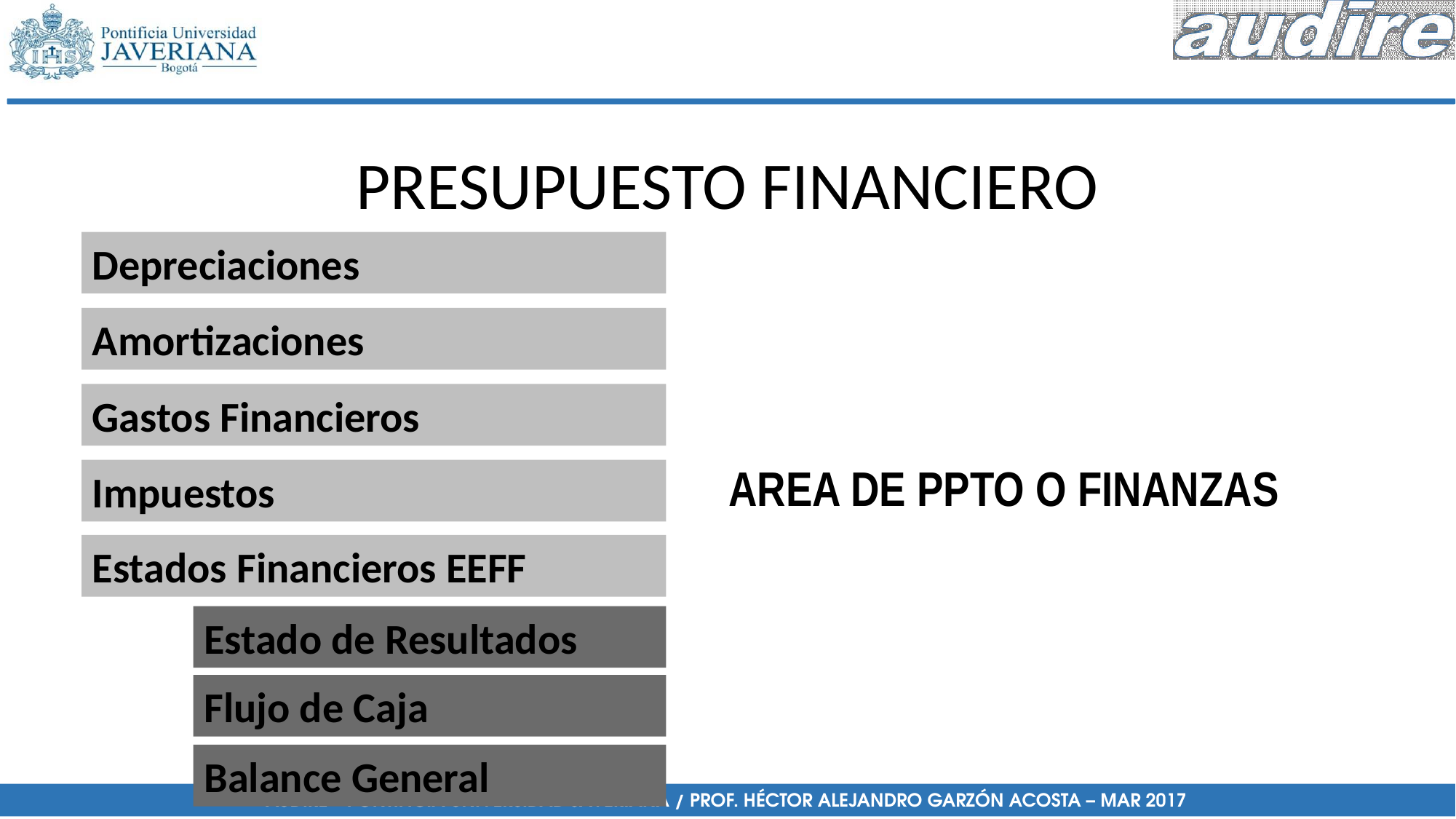

# PRESUPUESTO FINANCIERO
Depreciaciones
Amortizaciones
Gastos Financieros
AREA DE PPTO O FINANZAS
Impuestos
Estados Financieros EEFF
Estado de Resultados
Flujo de Caja
Balance General